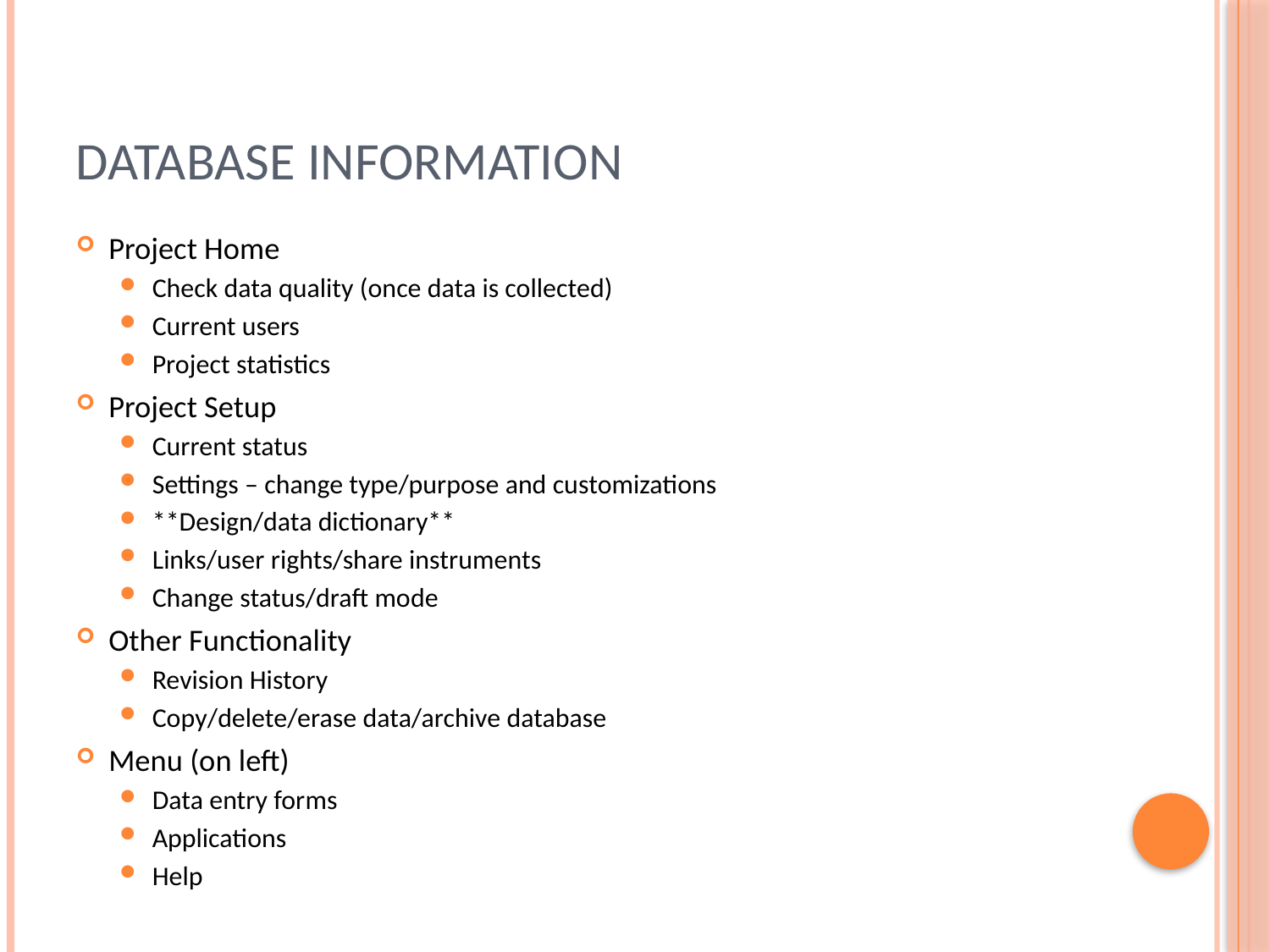

# Database Information
Project Home
Check data quality (once data is collected)
Current users
Project statistics
Project Setup
Current status
Settings – change type/purpose and customizations
**Design/data dictionary**
Links/user rights/share instruments
Change status/draft mode
Other Functionality
Revision History
Copy/delete/erase data/archive database
Menu (on left)
Data entry forms
Applications
Help